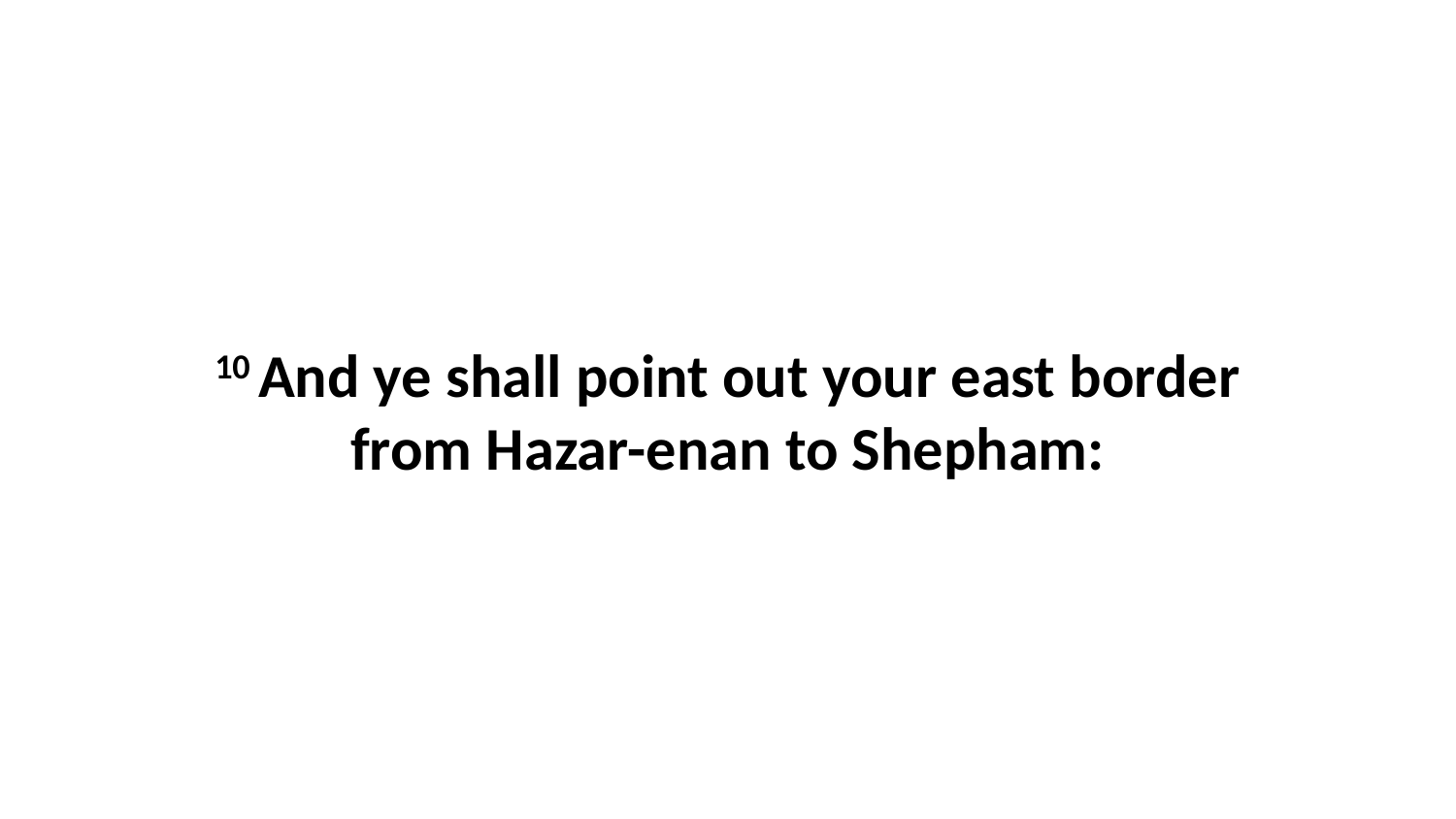

10 And ye shall point out your east border from Hazar-enan to Shepham: